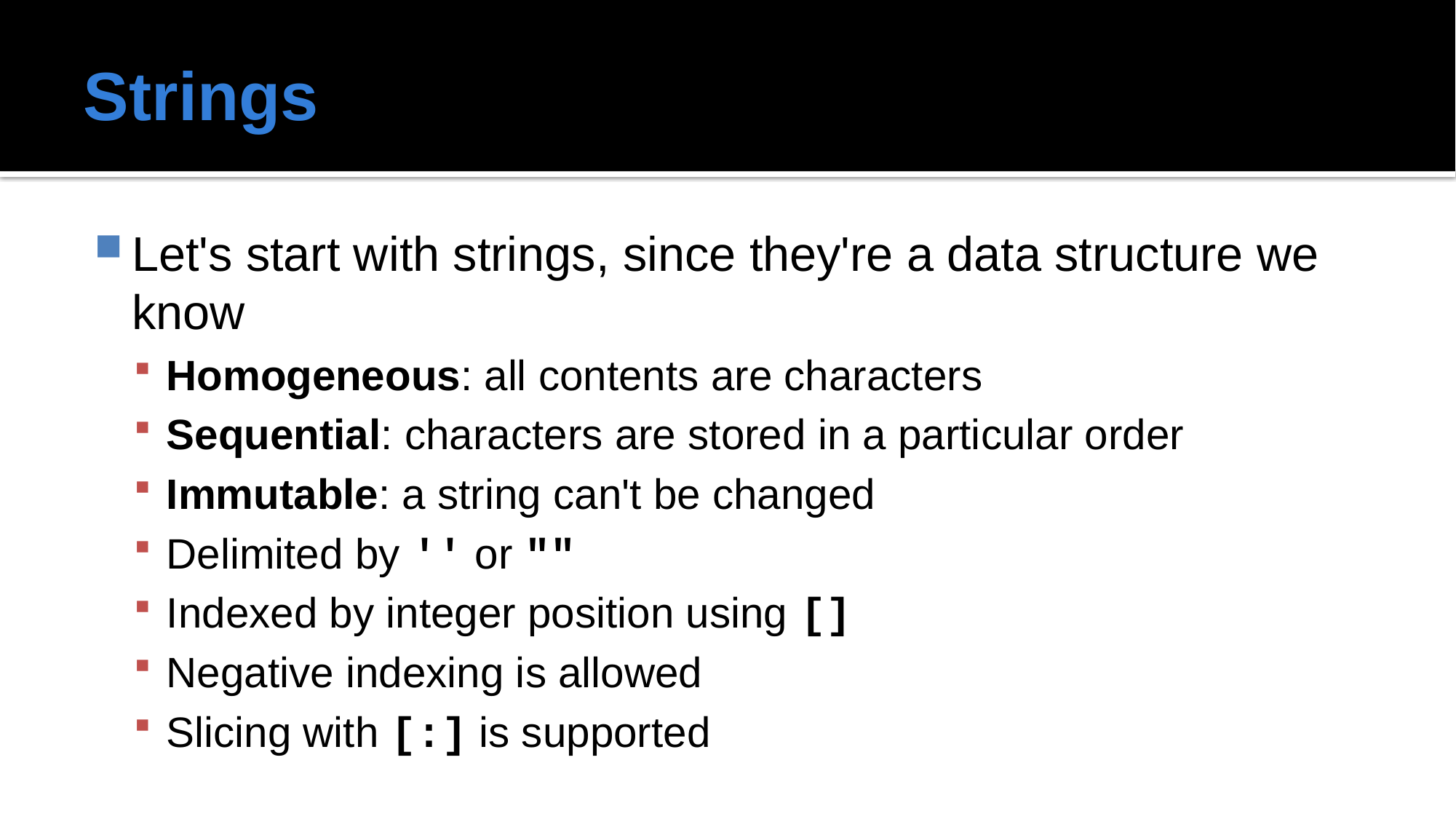

# Strings
Let's start with strings, since they're a data structure we know
Homogeneous: all contents are characters
Sequential: characters are stored in a particular order
Immutable: a string can't be changed
Delimited by '' or ""
Indexed by integer position using []
Negative indexing is allowed
Slicing with [:] is supported